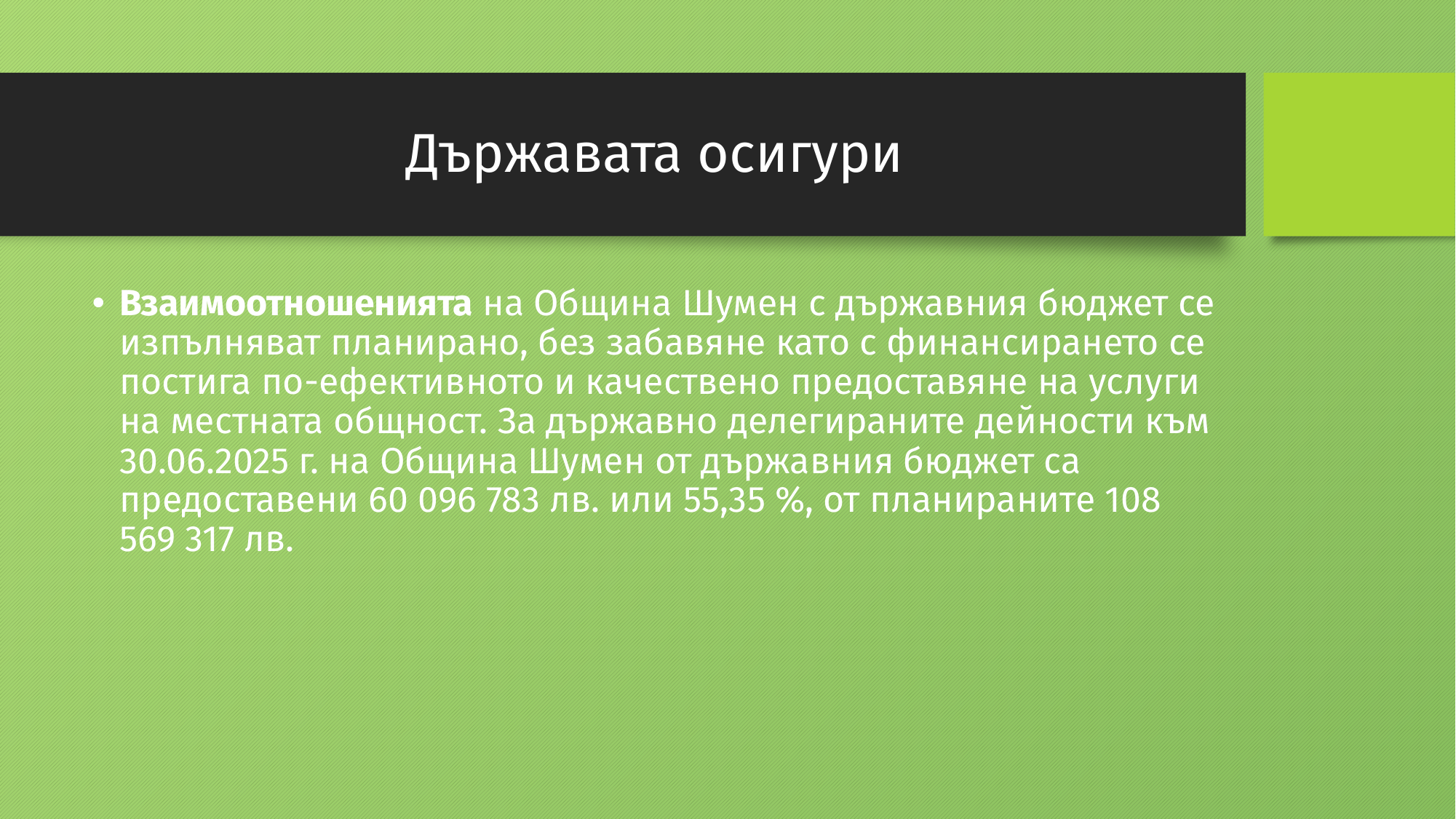

# Държавата осигури
Взаимоотношенията на Община Шумен с държавния бюджет се изпълняват планирано, без забавяне като с финансирането се постига по-ефективното и качествено предоставяне на услуги на местната общност. За държавно делегираните дейности към 30.06.2025 г. на Община Шумен от държавния бюджет са предоставени 60 096 783 лв. или 55,35 %, от планираните 108 569 317 лв.